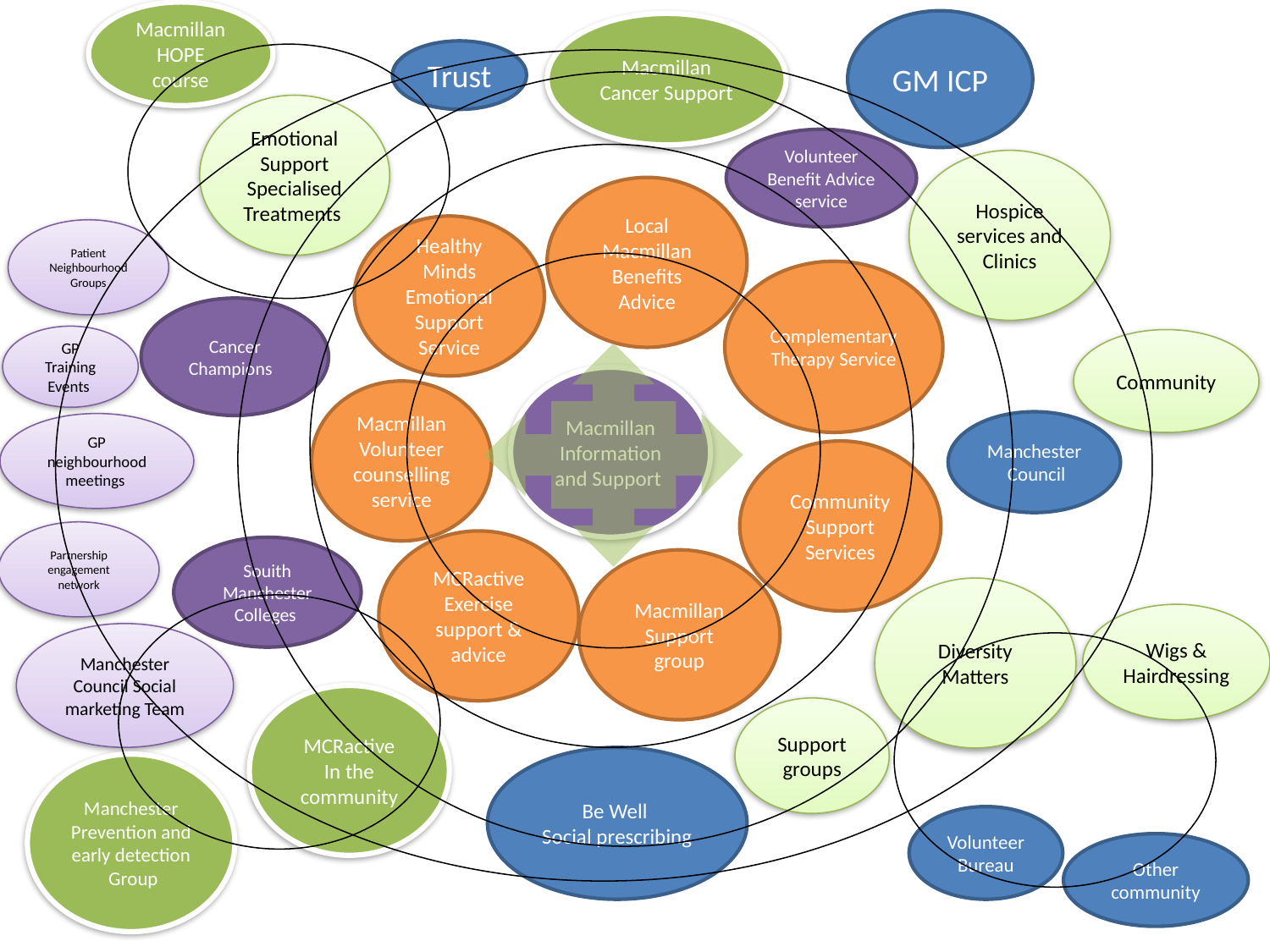

Macmillan HOPE course
GM ICP
Macmillan Cancer Support
Trust

Emotional Support Specialised Treatments
Volunteer Benefit Advice service

Hospice services and Clinics
Local Macmillan Benefits Advice
Healthy Minds Emotional Support Service
Patient Neighbourhood Groups

Complementary Therapy Service
Cancer Champions
GP Training
Events
Community

Macmillan Information and Support
Macmillan Volunteer counselling service
Manchester  Council
GP neighbourhood meetings
Community Support Services
Partnership engagement network
MCRactive
Exercise support & advice
Souith Manchester Colleges
Macmillan Support group
Diversity Matters

Wigs & Hairdressing
Manchester Council Social marketing Team

MCRactive
In the community
Support groups
Be Well
Social prescribing
Manchester Prevention and early detection  Group
Volunteer Bureau
Other community